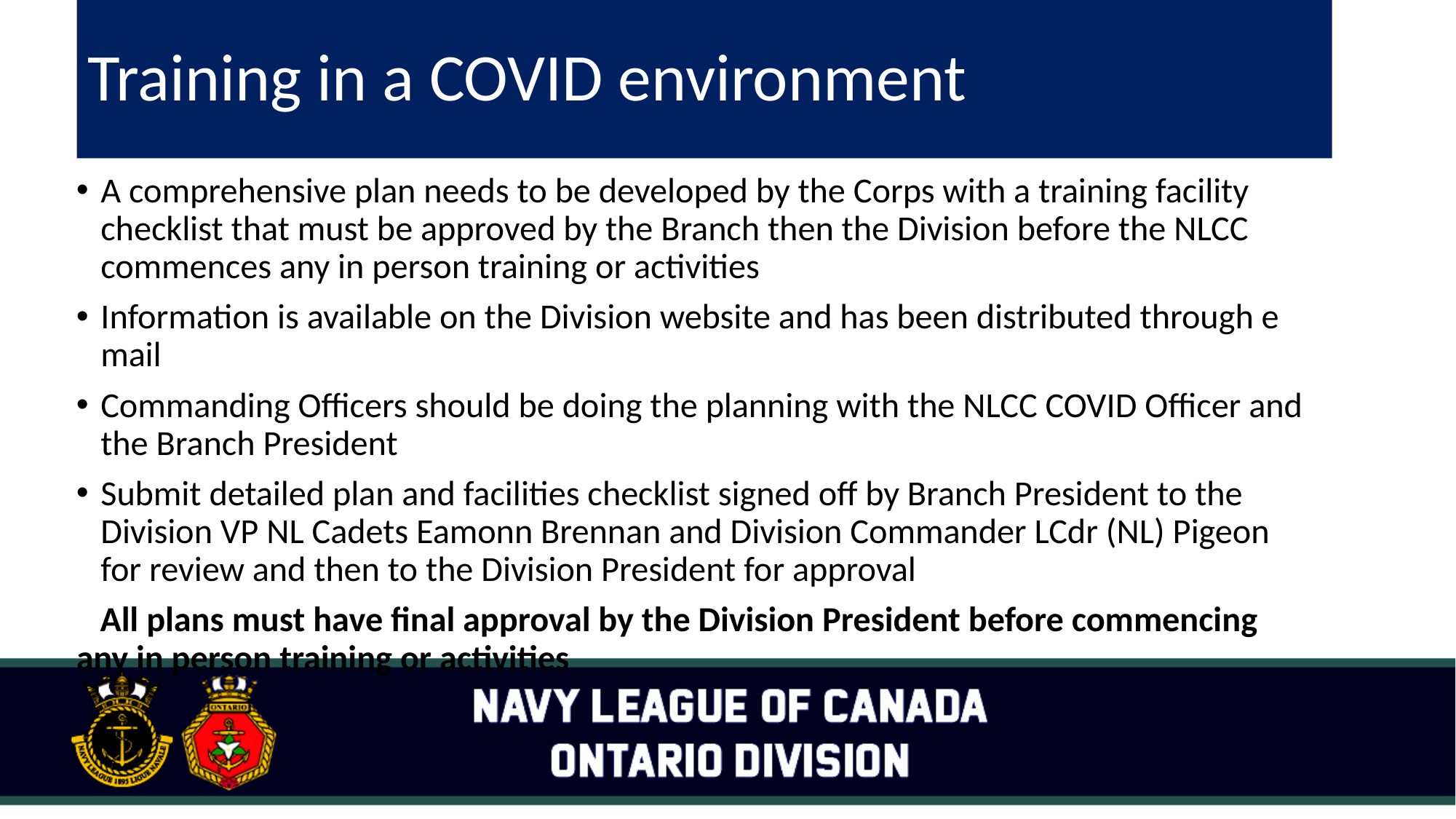

# Training in a COVID environment
A comprehensive plan needs to be developed by the Corps with a training facility checklist that must be approved by the Branch then the Division before the NLCC commences any in person training or activities
Information is available on the Division website and has been distributed through e mail
Commanding Officers should be doing the planning with the NLCC COVID Officer and the Branch President
Submit detailed plan and facilities checklist signed off by Branch President to the Division VP NL Cadets Eamonn Brennan and Division Commander LCdr (NL) Pigeon for review and then to the Division President for approval
   All plans must have final approval by the Division President before commencing any in person training or activities